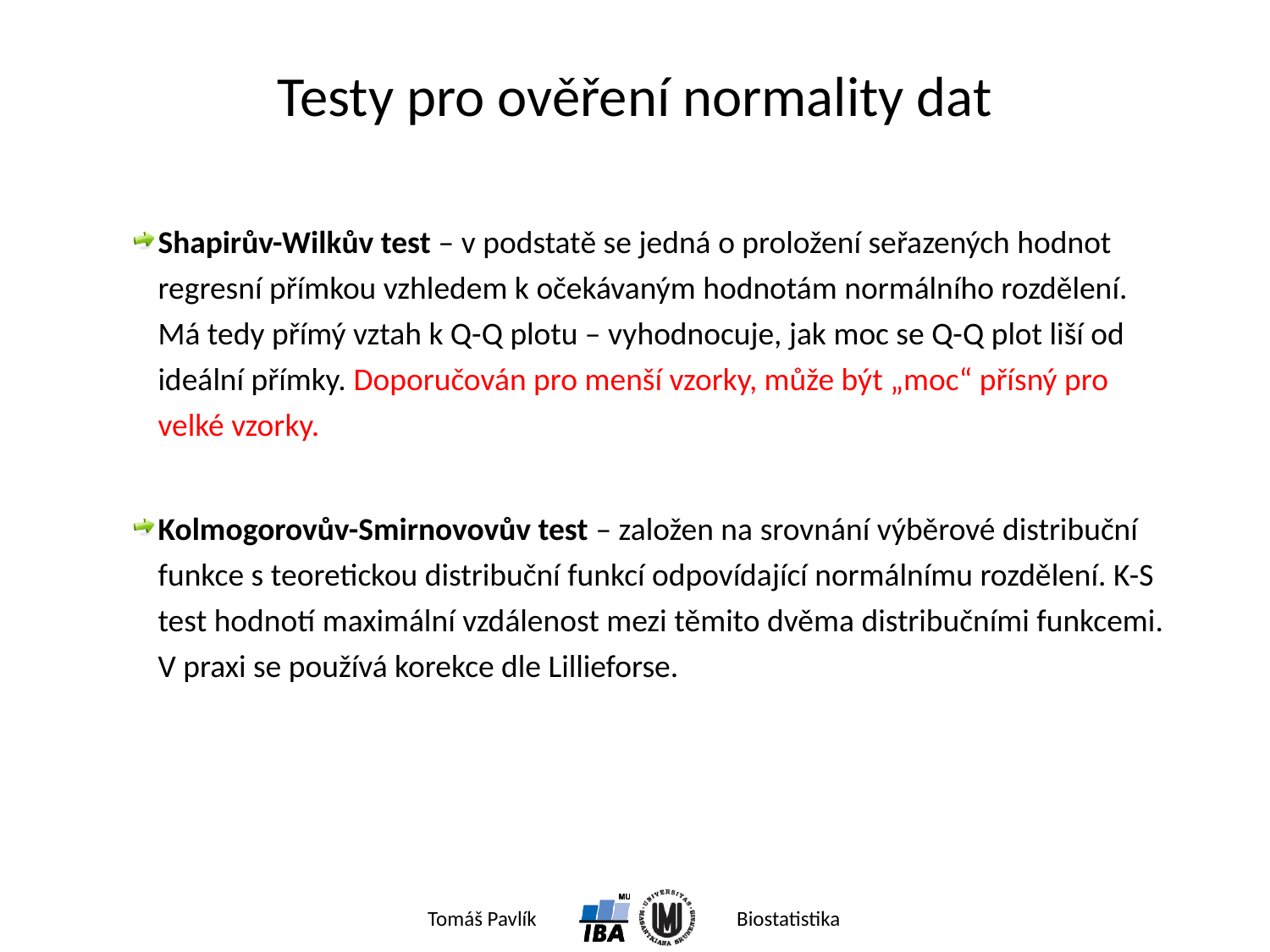

# Testy pro ověření normality dat
Shapirův-Wilkův test – v podstatě se jedná o proložení seřazených hodnot regresní přímkou vzhledem k očekávaným hodnotám normálního rozdělení. Má tedy přímý vztah k Q-Q plotu – vyhodnocuje, jak moc se Q-Q plot liší od ideální přímky. Doporučován pro menší vzorky, může být „moc“ přísný pro velké vzorky.

Kolmogorovův-Smirnovovův test – založen na srovnání výběrové distribuční funkce s teoretickou distribuční funkcí odpovídající normálnímu rozdělení. K-S test hodnotí maximální vzdálenost mezi těmito dvěma distribučními funkcemi. V praxi se používá korekce dle Lillieforse.